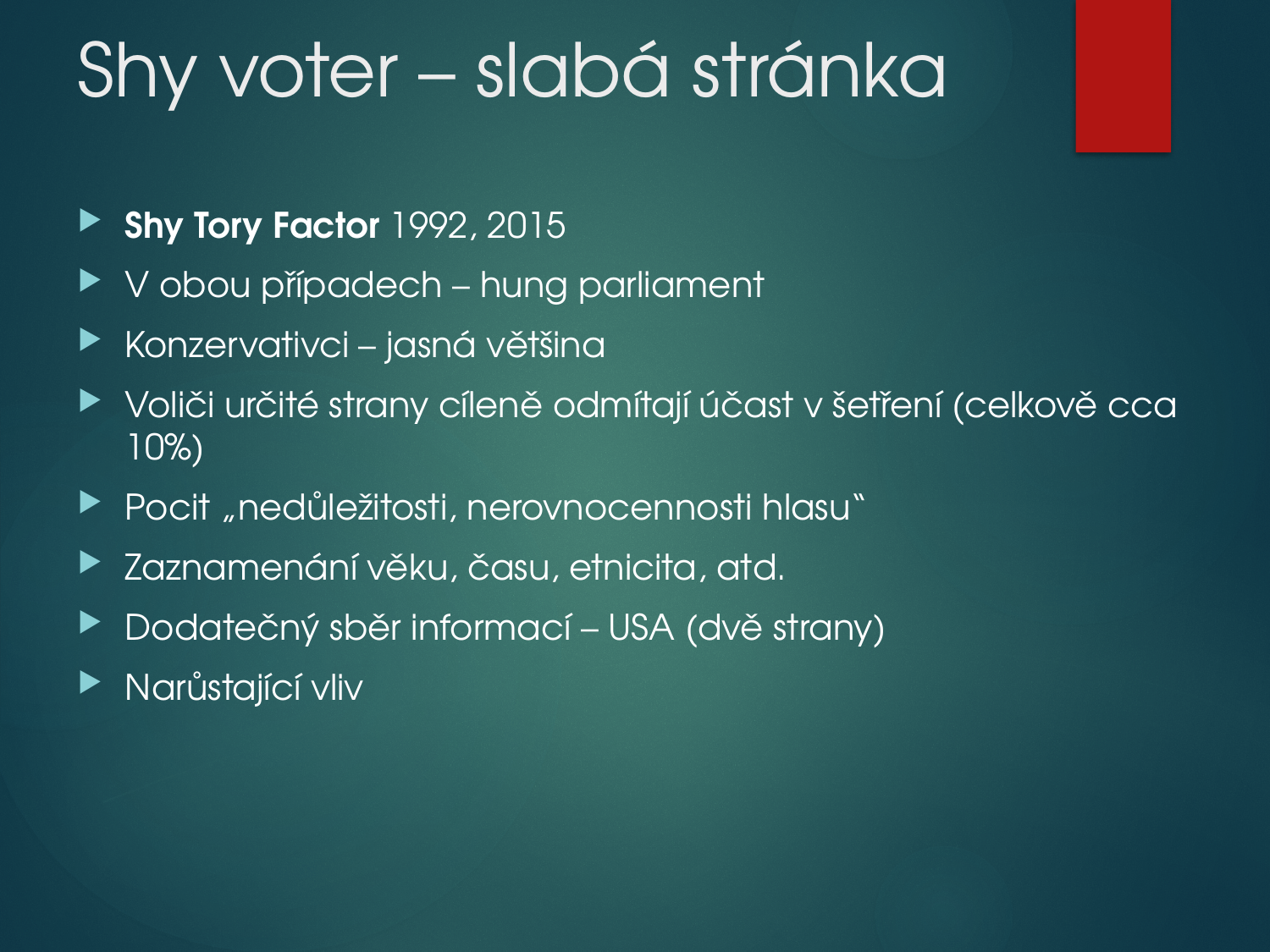

# Shy voter – slabá stránka
Shy Tory Factor 1992, 2015
V obou případech – hung parliament
Konzervativci – jasná většina
Voliči určité strany cíleně odmítají účast v šetření (celkově cca 10%)
Pocit „nedůležitosti, nerovnocennosti hlasu“
Zaznamenání věku, času, etnicita, atd.
Dodatečný sběr informací – USA (dvě strany)
Narůstající vliv